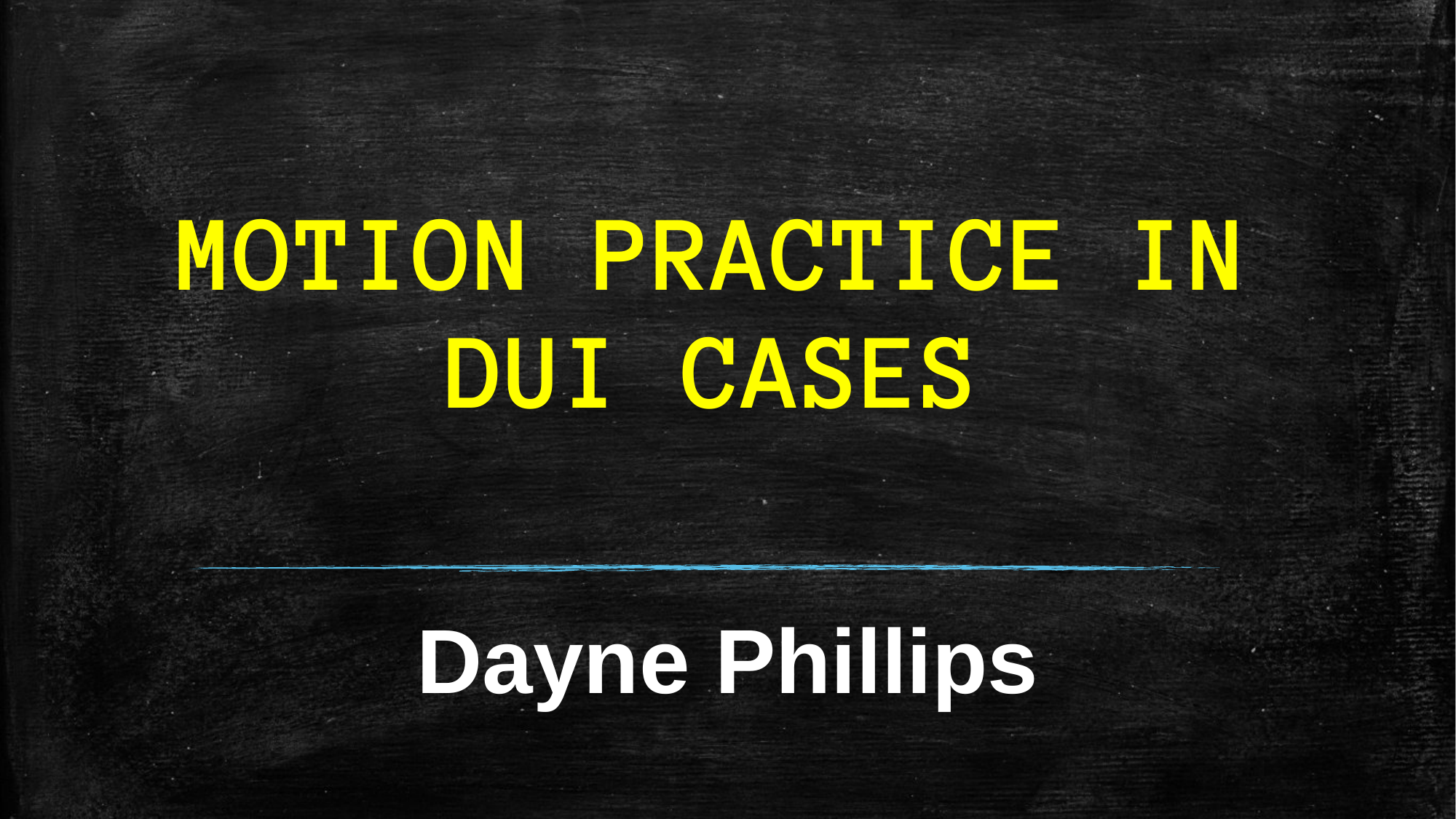

# MOTION PRACTICE IN DUI CASES
Dayne Phillips